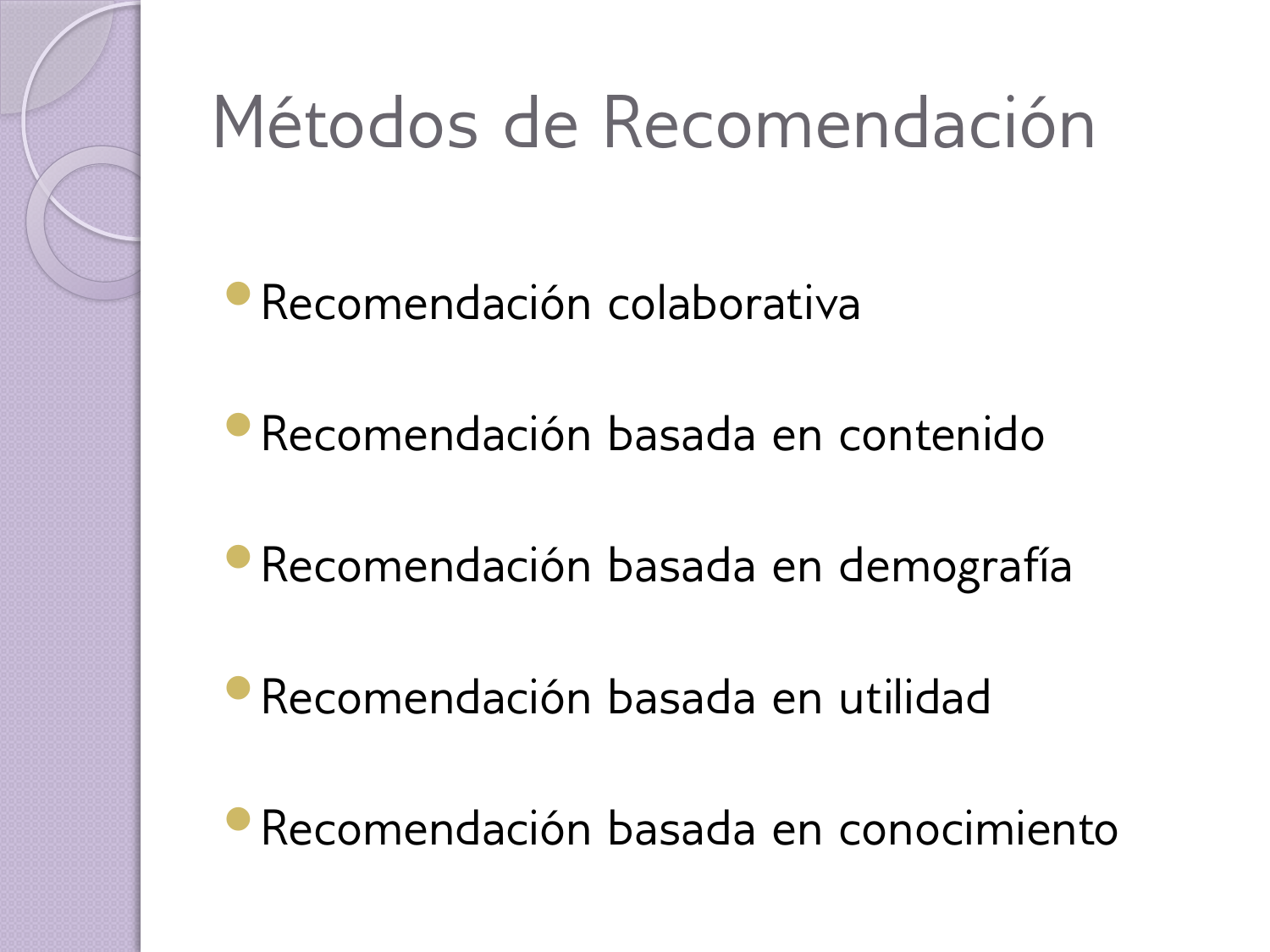

# Métodos de Recomendación
Recomendación colaborativa
Recomendación basada en contenido
Recomendación basada en demografía
Recomendación basada en utilidad
Recomendación basada en conocimiento